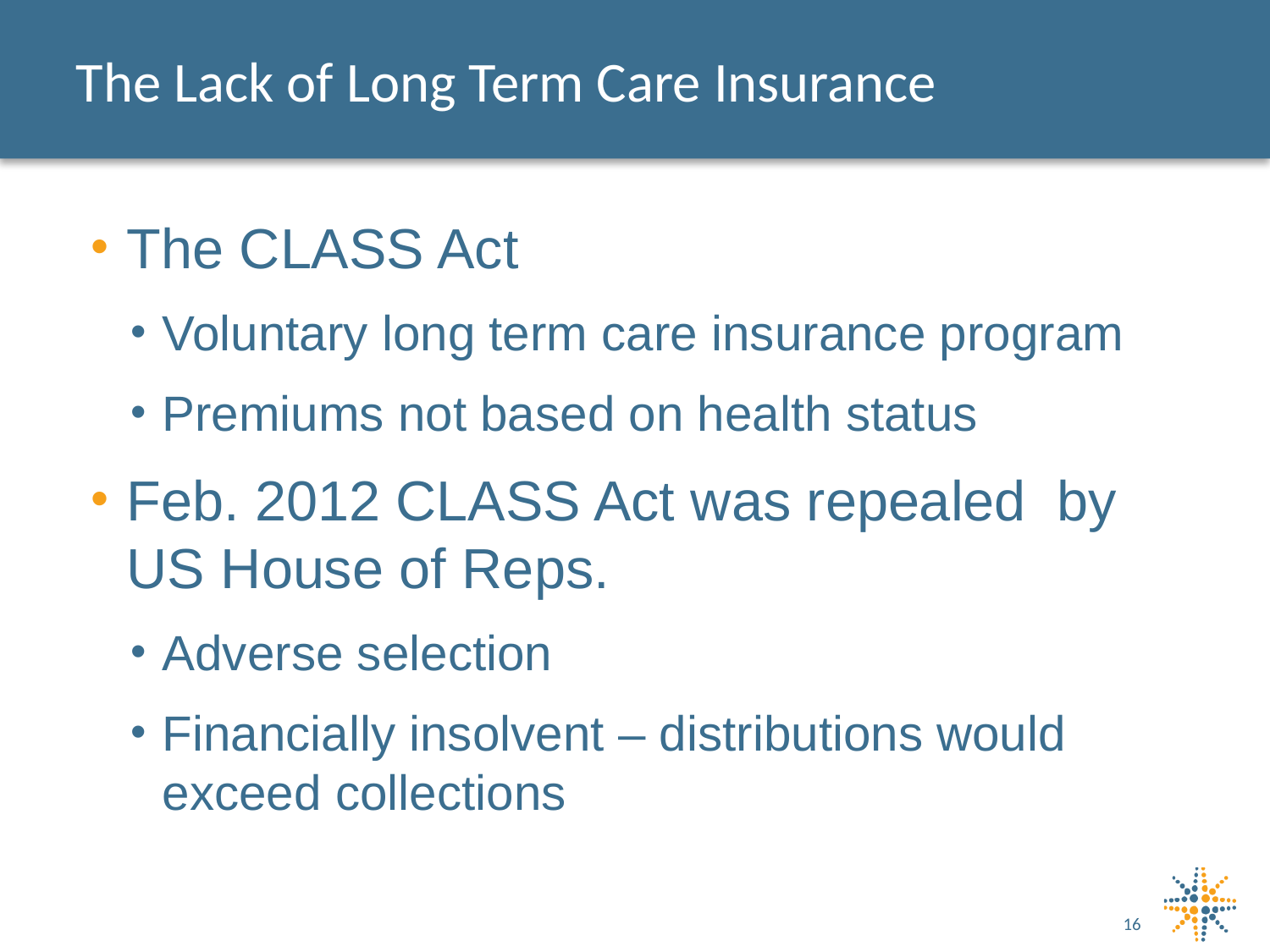

# The Lack of Long Term Care Insurance
The CLASS Act
Voluntary long term care insurance program
Premiums not based on health status
Feb. 2012 CLASS Act was repealed  by US House of Reps.
Adverse selection
Financially insolvent – distributions would exceed collections

16